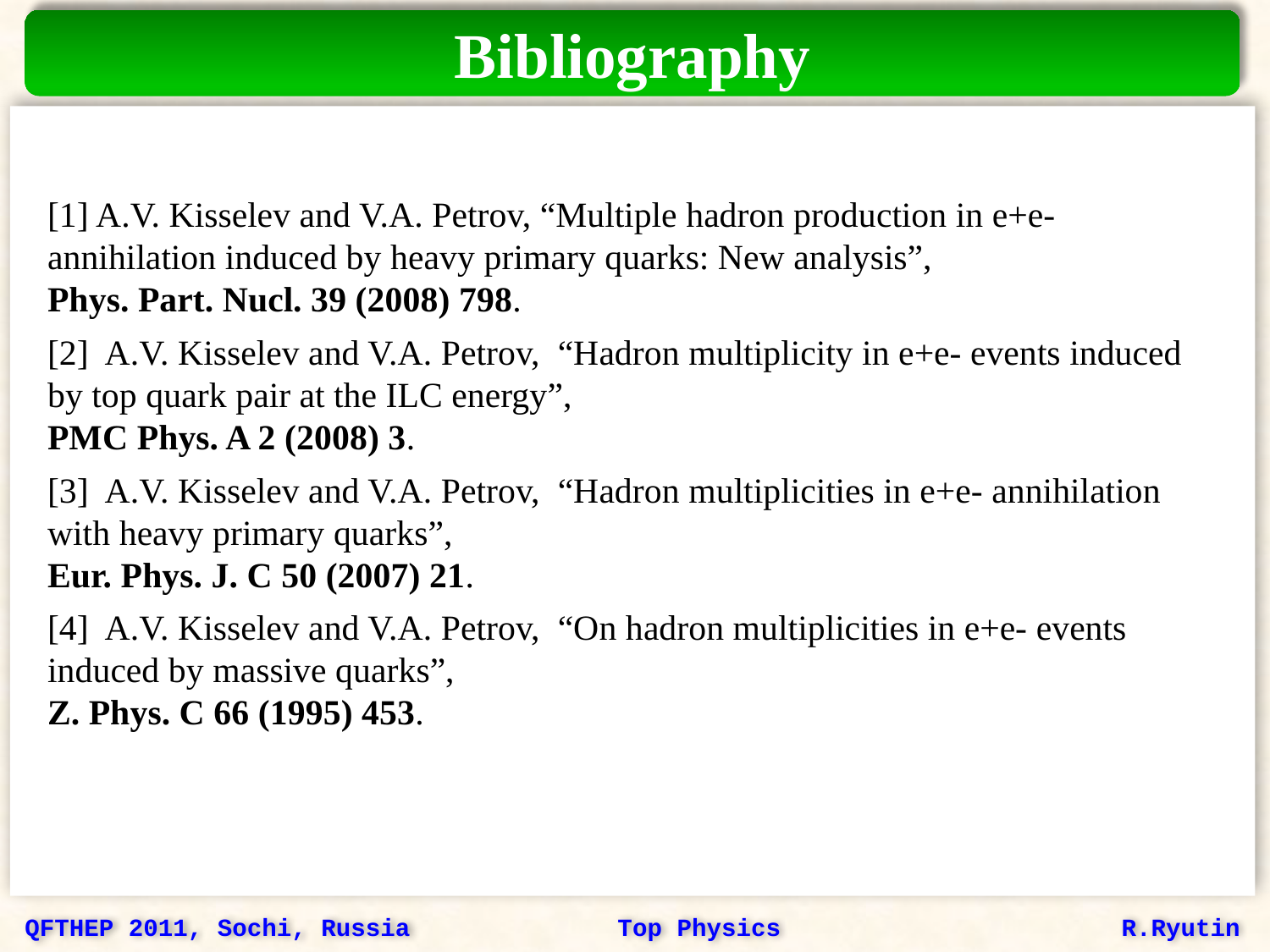

Bibliography

[1] A.V. Kisselev and V.A. Petrov, “Multiple hadron production in e+e- annihilation induced by heavy primary quarks: New analysis”,                         Phys. Part. Nucl. 39 (2008) 798.
[2]  A.V. Kisselev and V.A. Petrov,  “Hadron multiplicity in e+e- events induced by top quark pair at the ILC energy”,                                                                PMC Phys. A 2 (2008) 3.
[3]  A.V. Kisselev and V.A. Petrov,  “Hadron multiplicities in e+e- annihilation with heavy primary quarks”,                                                                                Eur. Phys. J. C 50 (2007) 21.
[4]  A.V. Kisselev and V.A. Petrov,  “On hadron multiplicities in e+e- events induced by massive quarks”,                                                                                    Z. Phys. C 66 (1995) 453.

QFTHEP 2011, Sochi, Russia              Top Physics                       R.Ryutin